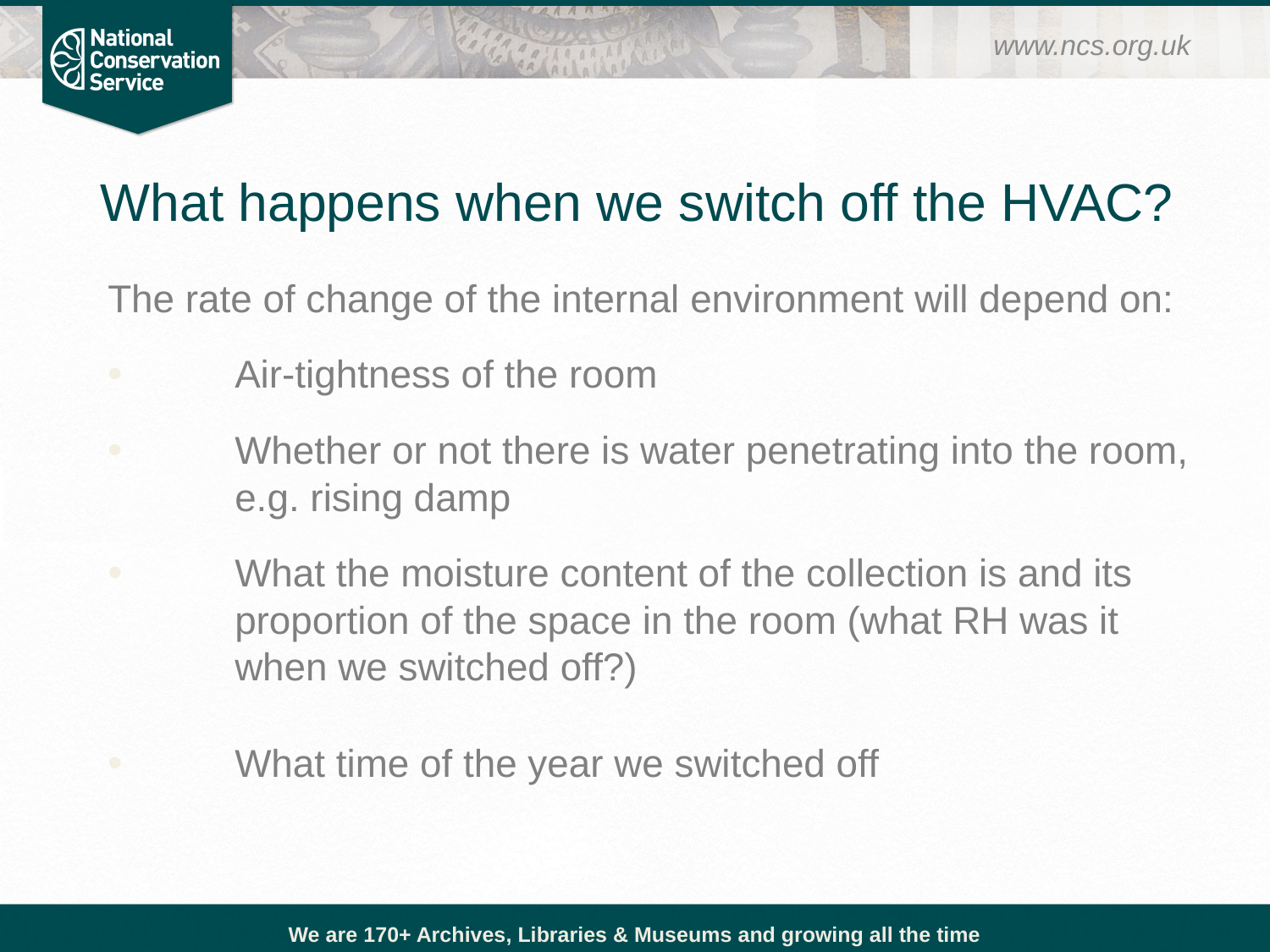

www.ncs.org.uk
# What happens when we switch off the HVAC?
The rate of change of the internal environment will depend on:

• 	Air-tightness of the room

• 	Whether or not there is water penetrating into the room, 	e.g. rising damp

• 	What the moisture content of the collection is and its 	proportion of the space in the room (what RH was it 	when we switched off?)

• 	What time of the year we switched off

We are 170+ Archives, Libraries & Museums and growing all the time